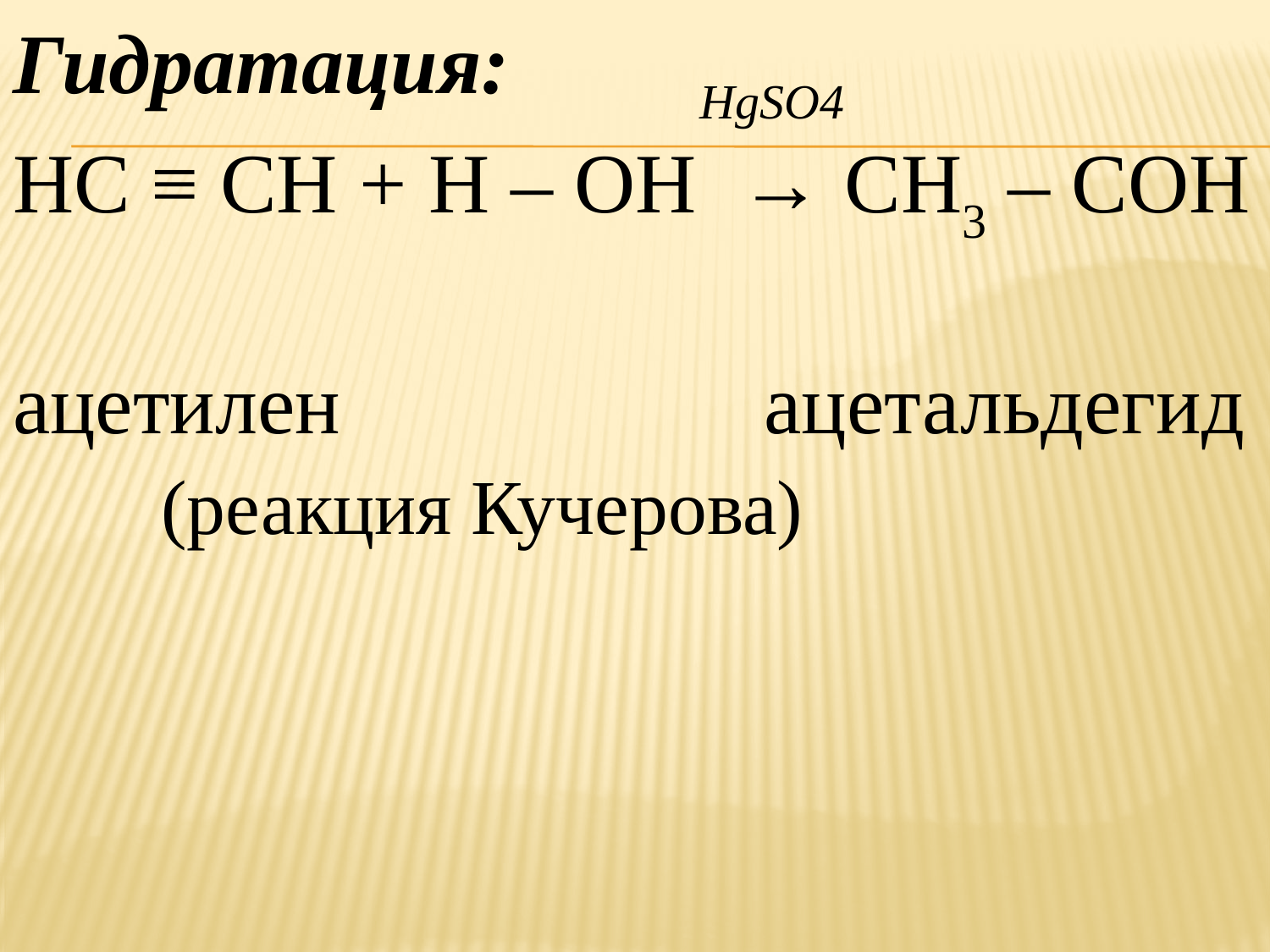

Гидратация:         НgSO4
HC ≡ CH + H – OH  → CH3 – CОН
ацетилен                    ацетальдегид
(реакция Кучерова)